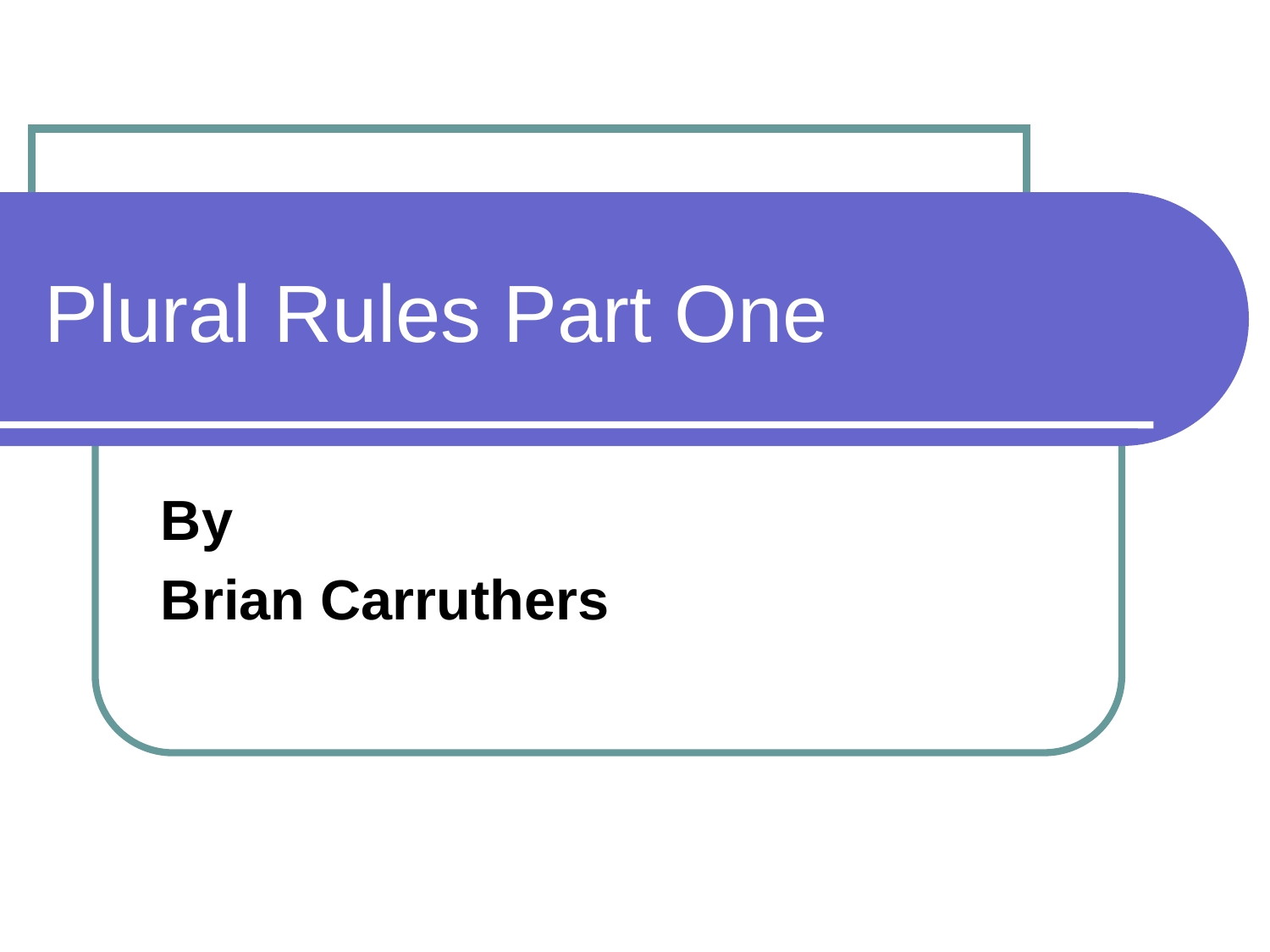

# Plural Rules Part One
By
Brian Carruthers